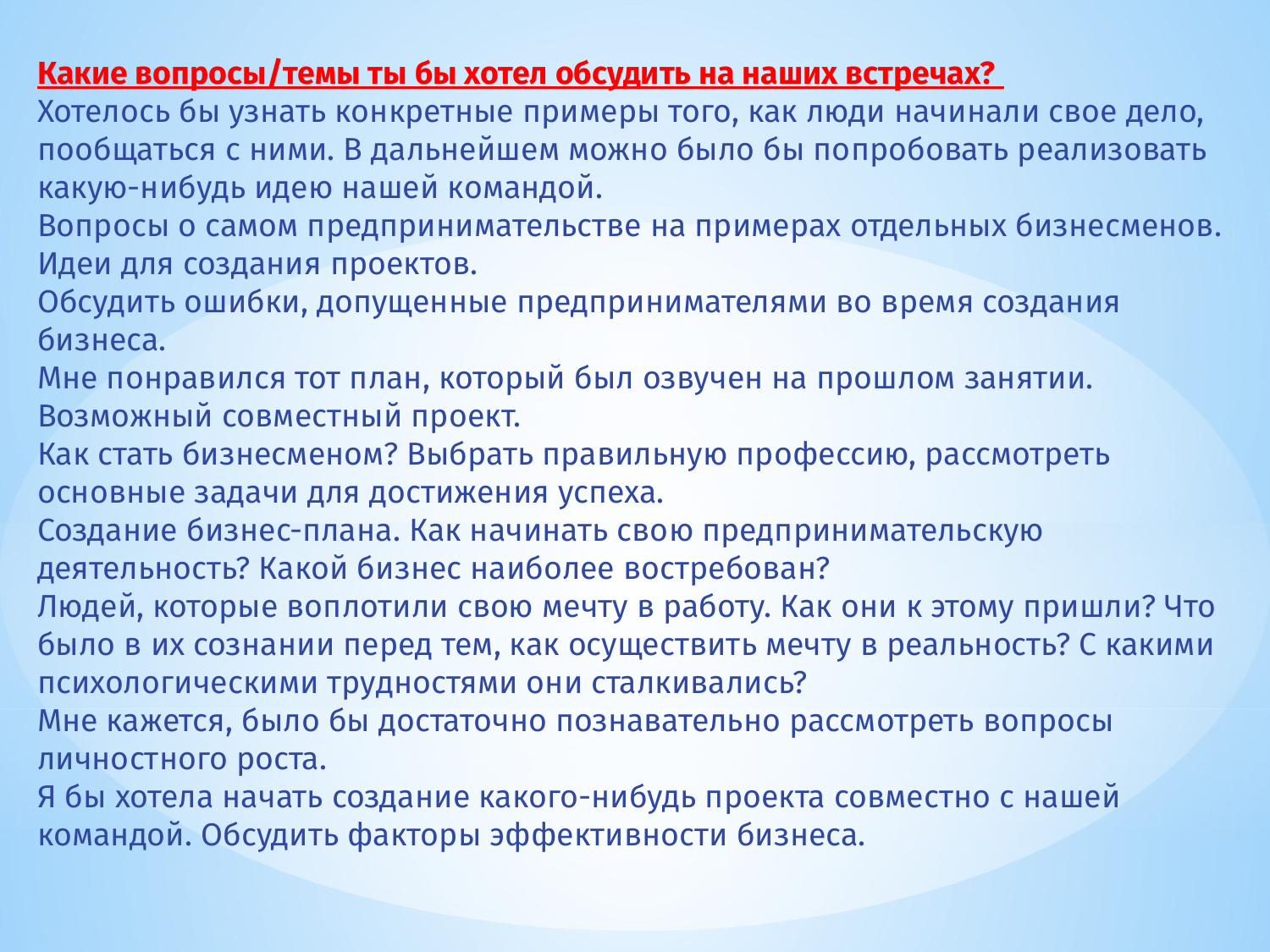

Какие вопросы/темы ты бы хотел обсудить на наших встречах?
Хотелось бы узнать конкретные примеры того, как люди начинали свое дело, пообщаться с ними. В дальнейшем можно было бы попробовать реализовать какую-нибудь идею нашей командой.
Вопросы о самом предпринимательстве на примерах отдельных бизнесменов.
Идеи для создания проектов.
Обсудить ошибки, допущенные предпринимателями во время создания бизнеса.
Мне понравился тот план, который был озвучен на прошлом занятии. Возможный совместный проект.
Как стать бизнесменом? Выбрать правильную профессию, рассмотреть основные задачи для достижения успеха.
Создание бизнес-плана. Как начинать свою предпринимательскую деятельность? Какой бизнес наиболее востребован?
Людей, которые воплотили свою мечту в работу. Как они к этому пришли? Что было в их сознании перед тем, как осуществить мечту в реальность? С какими психологическими трудностями они сталкивались?
Мне кажется, было бы достаточно познавательно рассмотреть вопросы личностного роста.
Я бы хотела начать создание какого-нибудь проекта совместно с нашей командой. Обсудить факторы эффективности бизнеса.